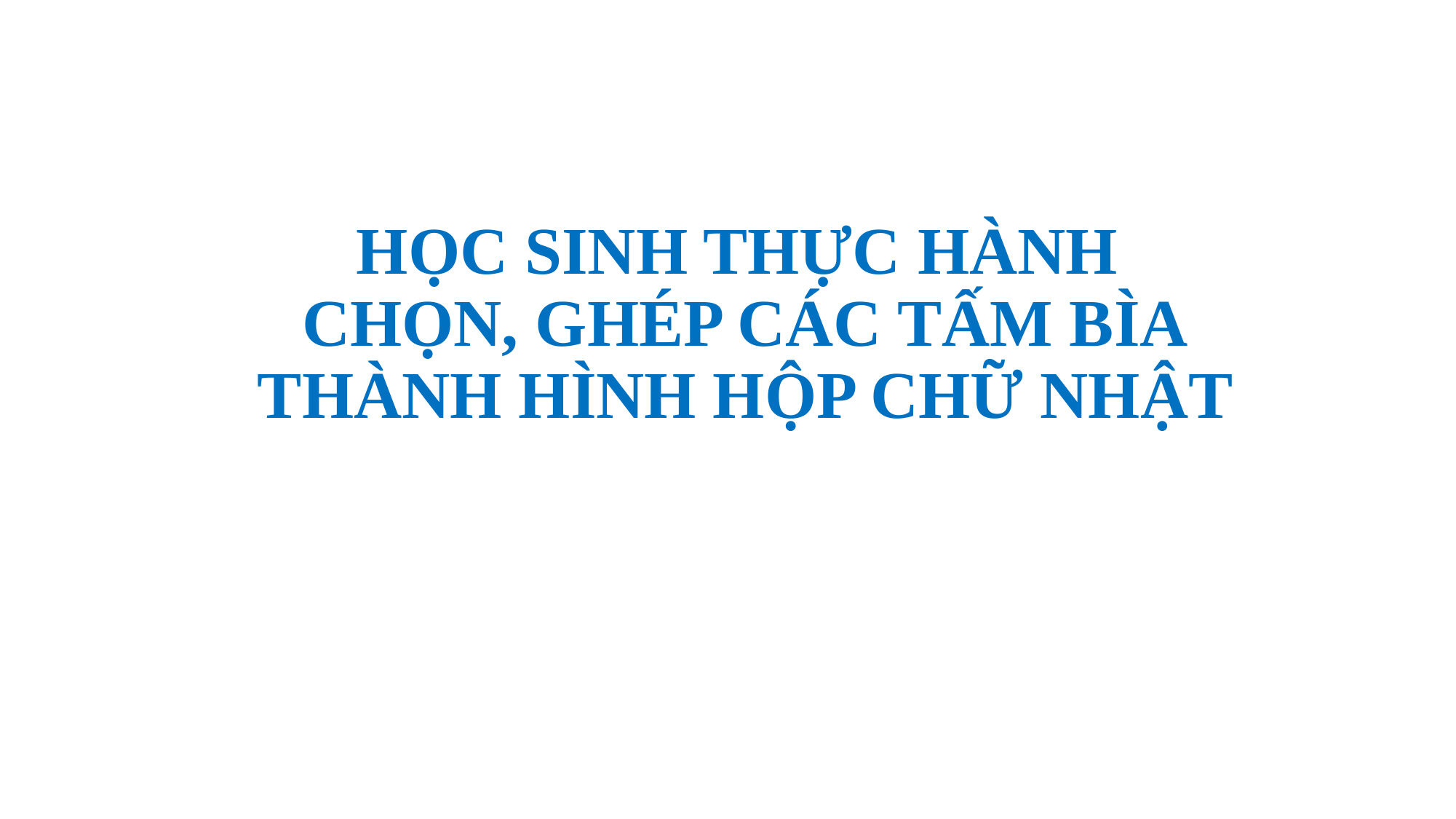

# HỌC SINH THỰC HÀNH CHỌN, GHÉP CÁC TẤM BÌA THÀNH HÌNH HỘP CHỮ NHẬT